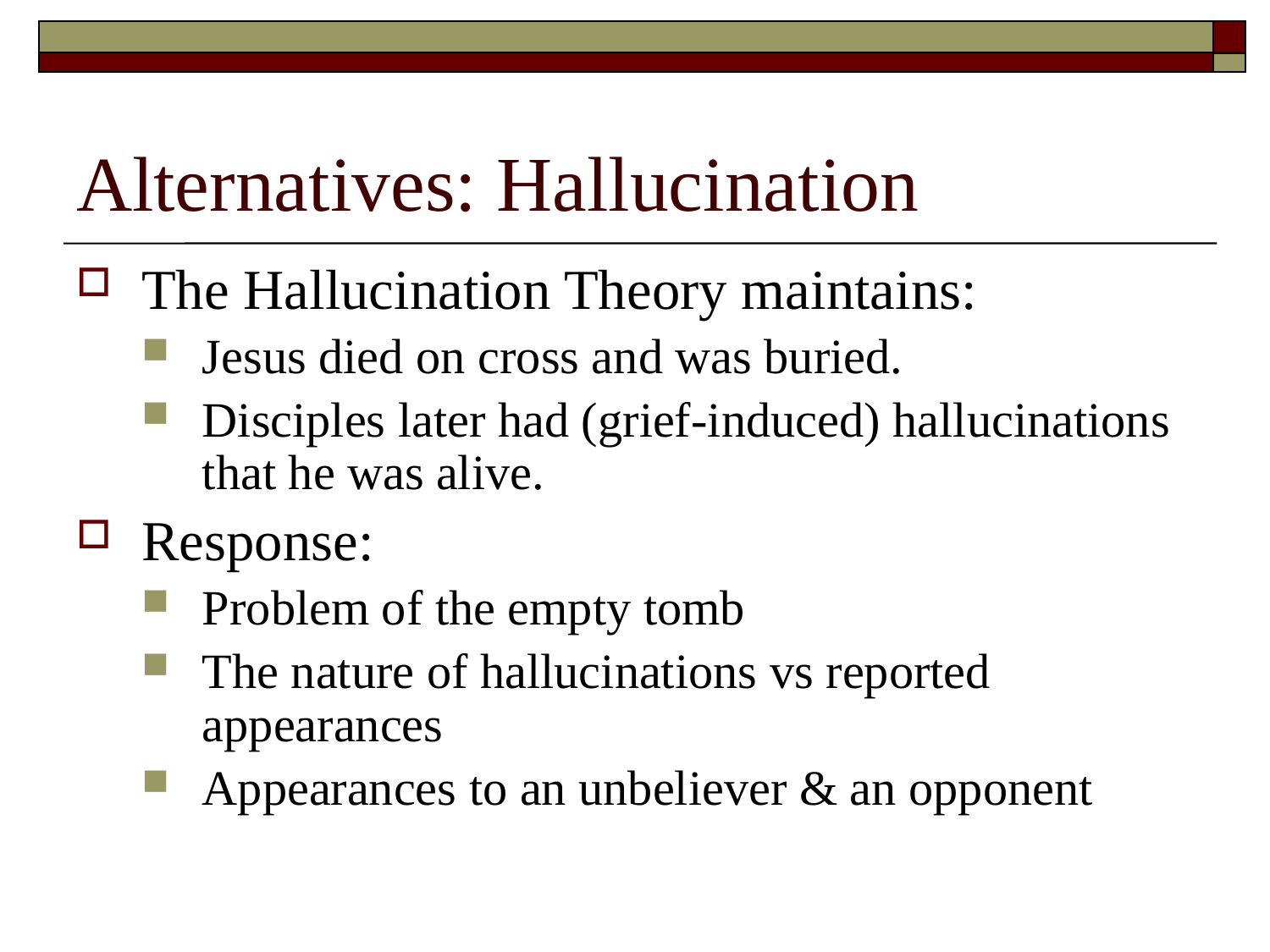

# Alternatives: Hallucination
The Hallucination Theory maintains:
Jesus died on cross and was buried.
Disciples later had (grief-induced) hallucinations that he was alive.
Response:
Problem of the empty tomb
The nature of hallucinations vs reported appearances
Appearances to an unbeliever & an opponent